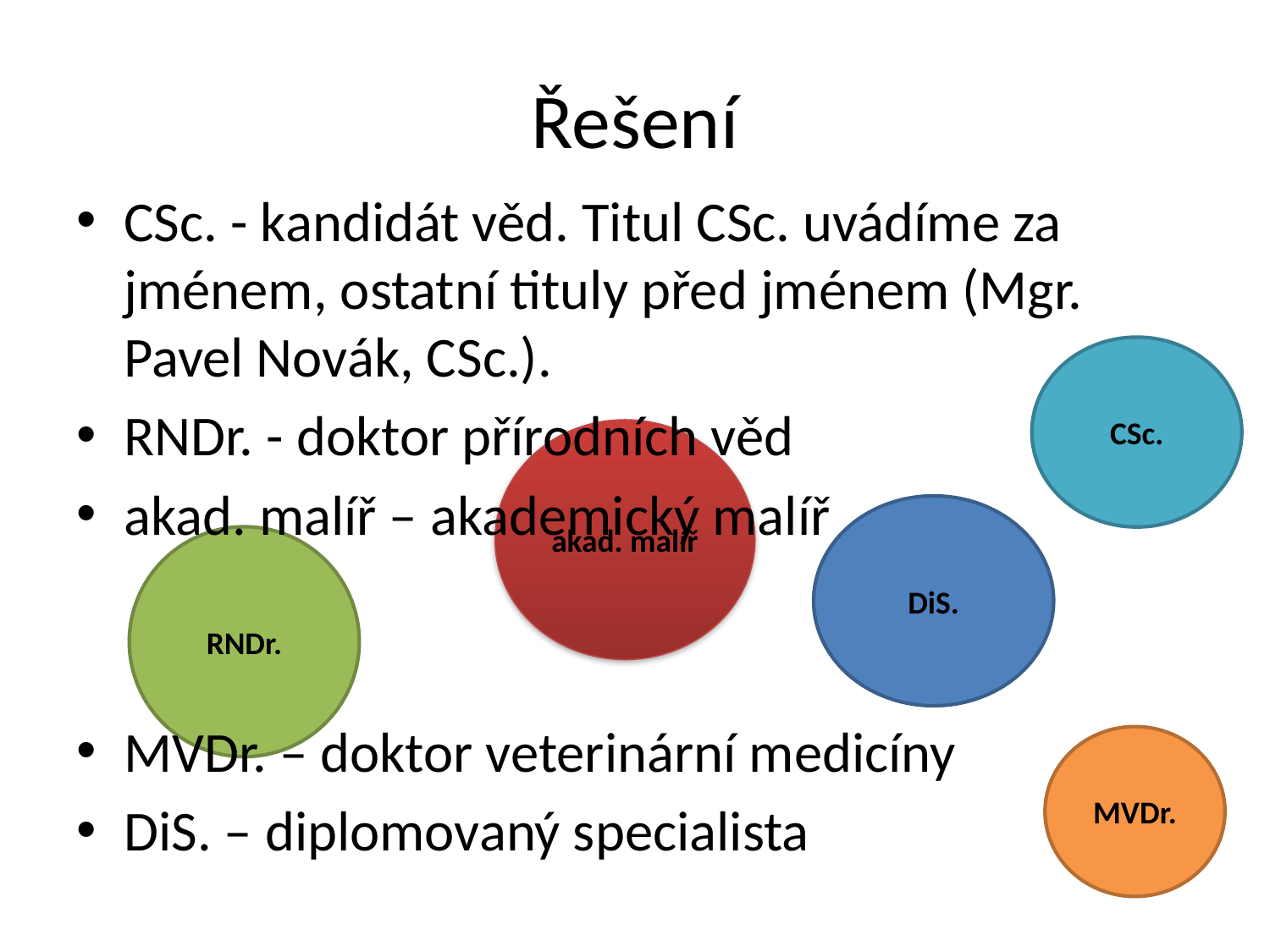

# Řešení
CSc. - kandidát věd. Titul CSc. uvádíme za jménem, ostatní tituly před jménem (Mgr. Pavel Novák, CSc.).
RNDr. - doktor přírodních věd
akad. malíř – akademický malíř

MVDr. – doktor veterinární medicíny
DiS. – diplomovaný specialista
CSc.
akad. malíř
DiS.
RNDr.
MVDr.